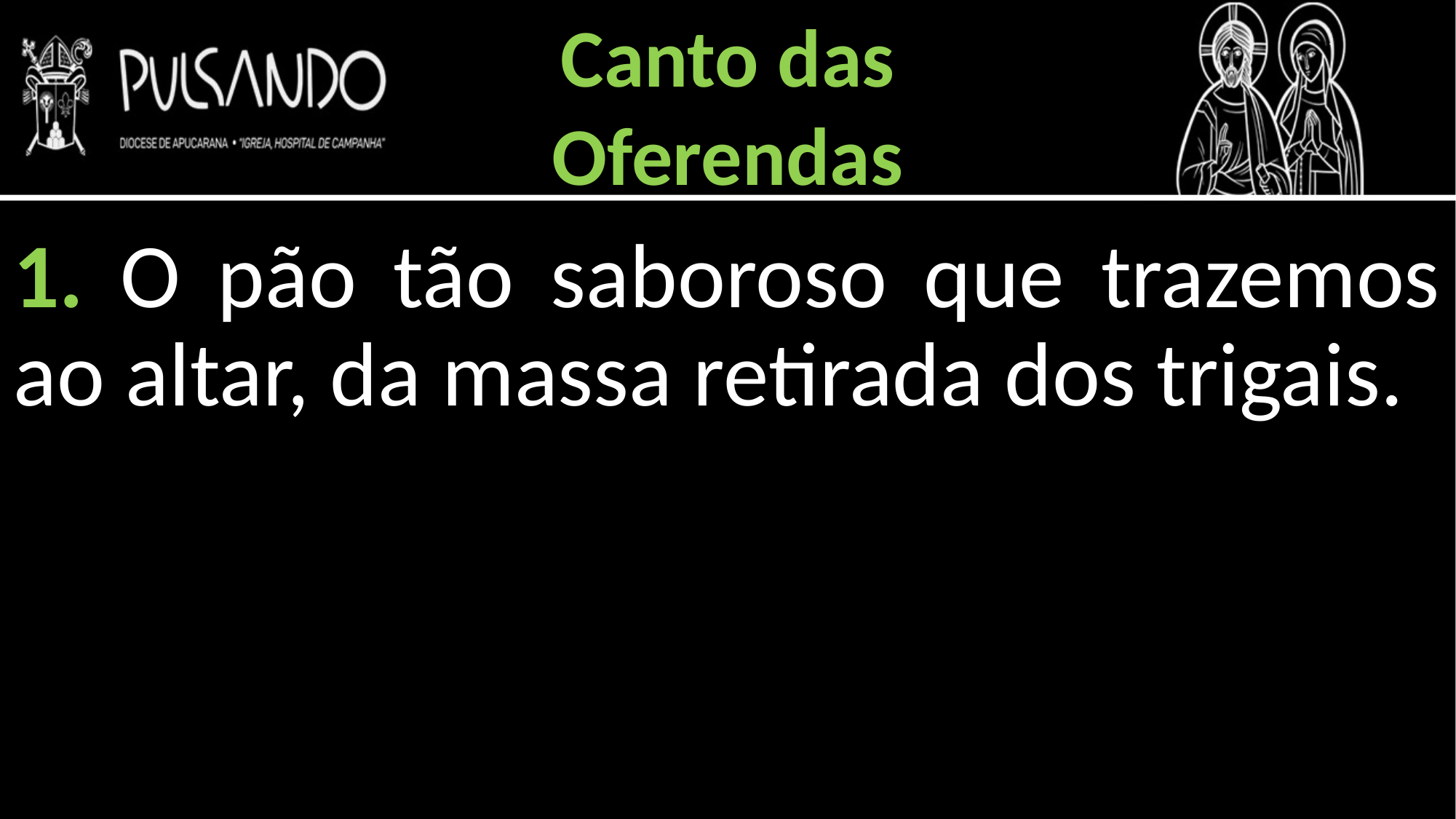

Canto das
Oferendas
1. O pão tão saboroso que trazemos ao altar, da massa retirada dos trigais.